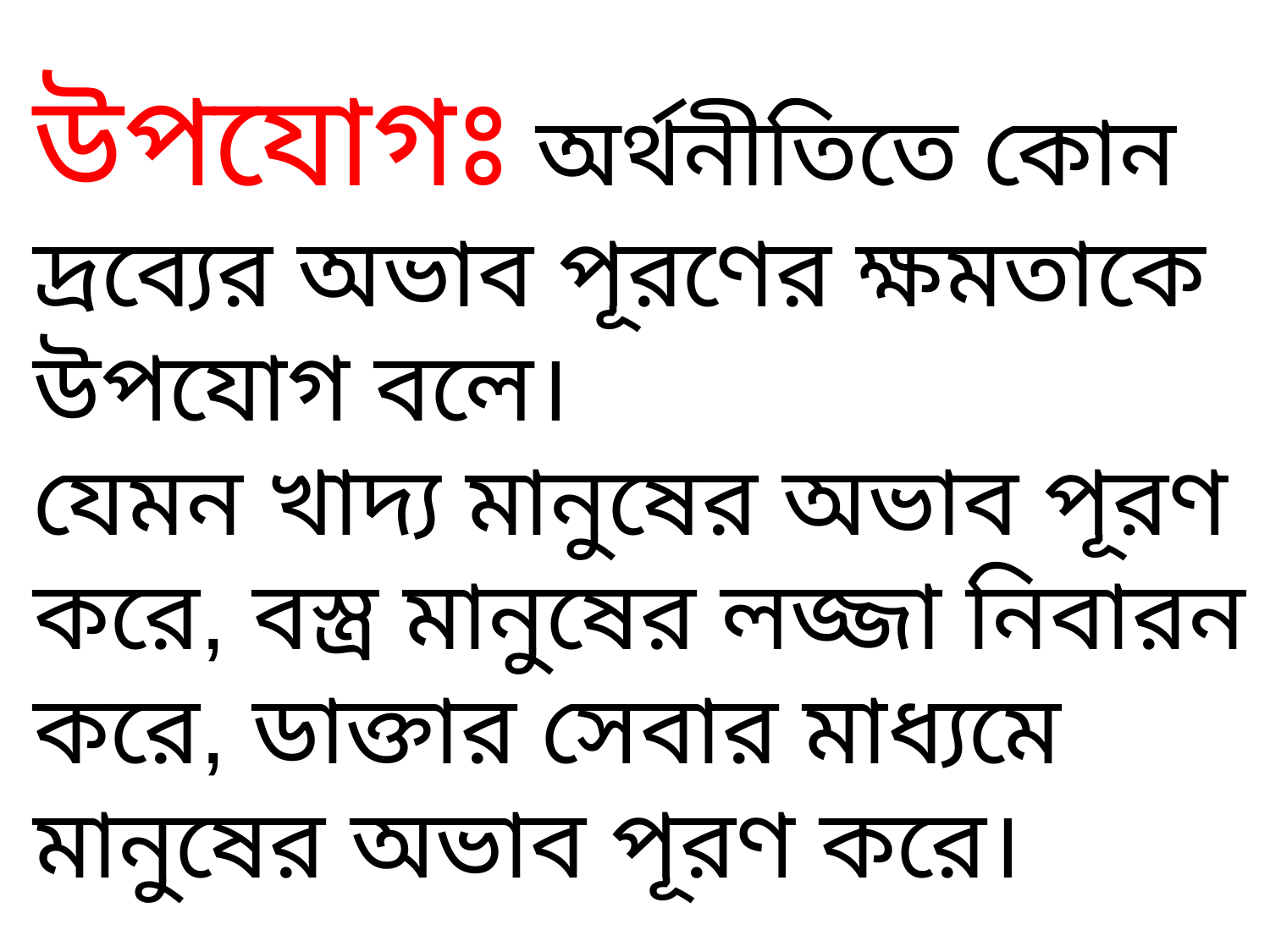

উপযোগঃ অর্থনীতিতে কোন দ্রব্যের অভাব পূরণের ক্ষমতাকে উপযোগ বলে।
যেমন খাদ্য মানুষের অভাব পূরণ করে, বস্ত্র মানুষের লজ্জা নিবারন করে, ডাক্তার সেবার মাধ্যমে মানুষের অভাব পূরণ করে।